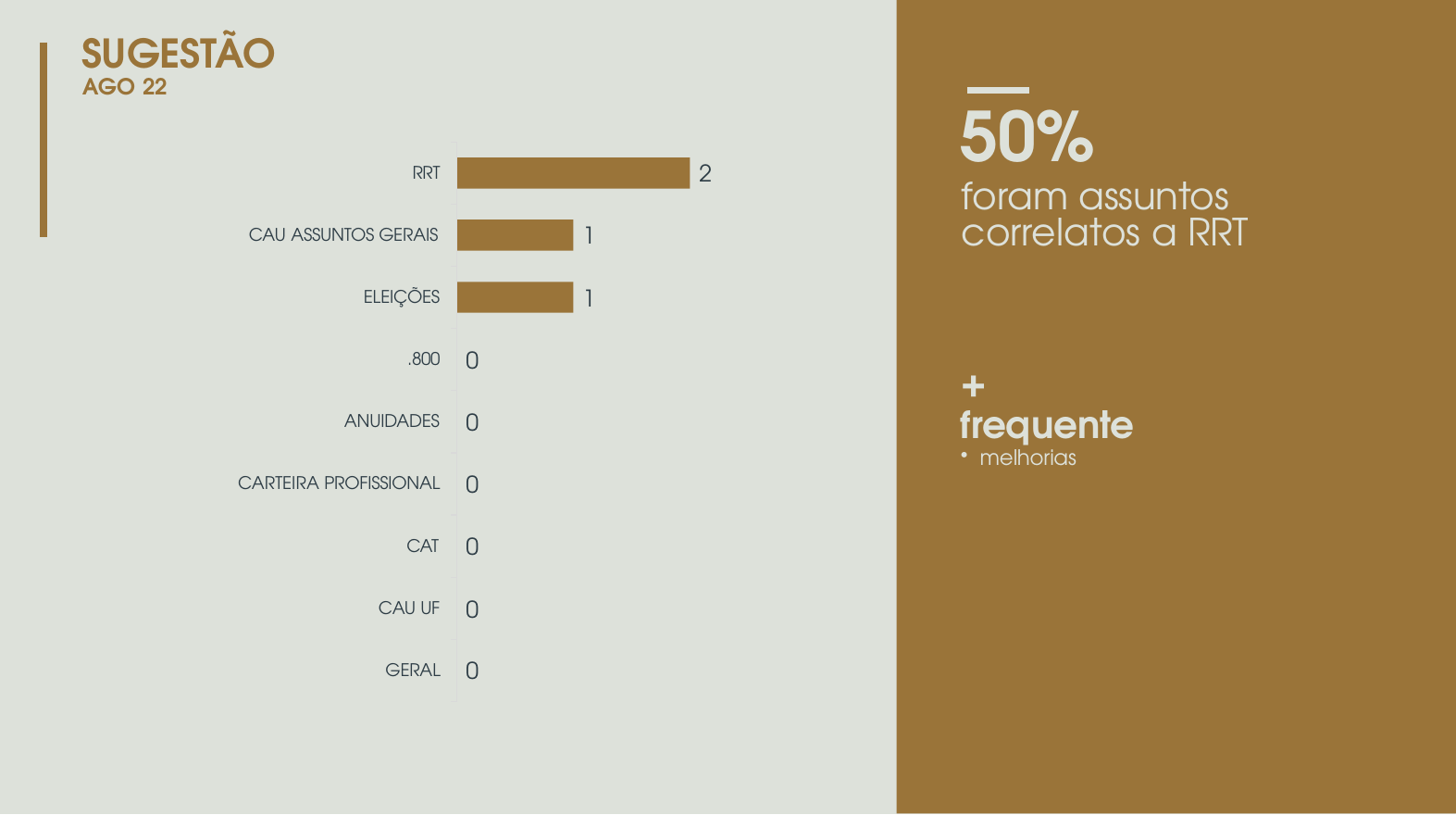

# SUGESTÃO
AGO 22

50%
foram assuntos correlatos a RRT

2
RRT
1
CAU ASSUNTOS GERAIS
1
ELEIÇÕES
0
.800
+ frequente
melhorias
0
ANUIDADES
0
CARTEIRA PROFISSIONAL
0
CAT
0
CAU UF
0
GERAL